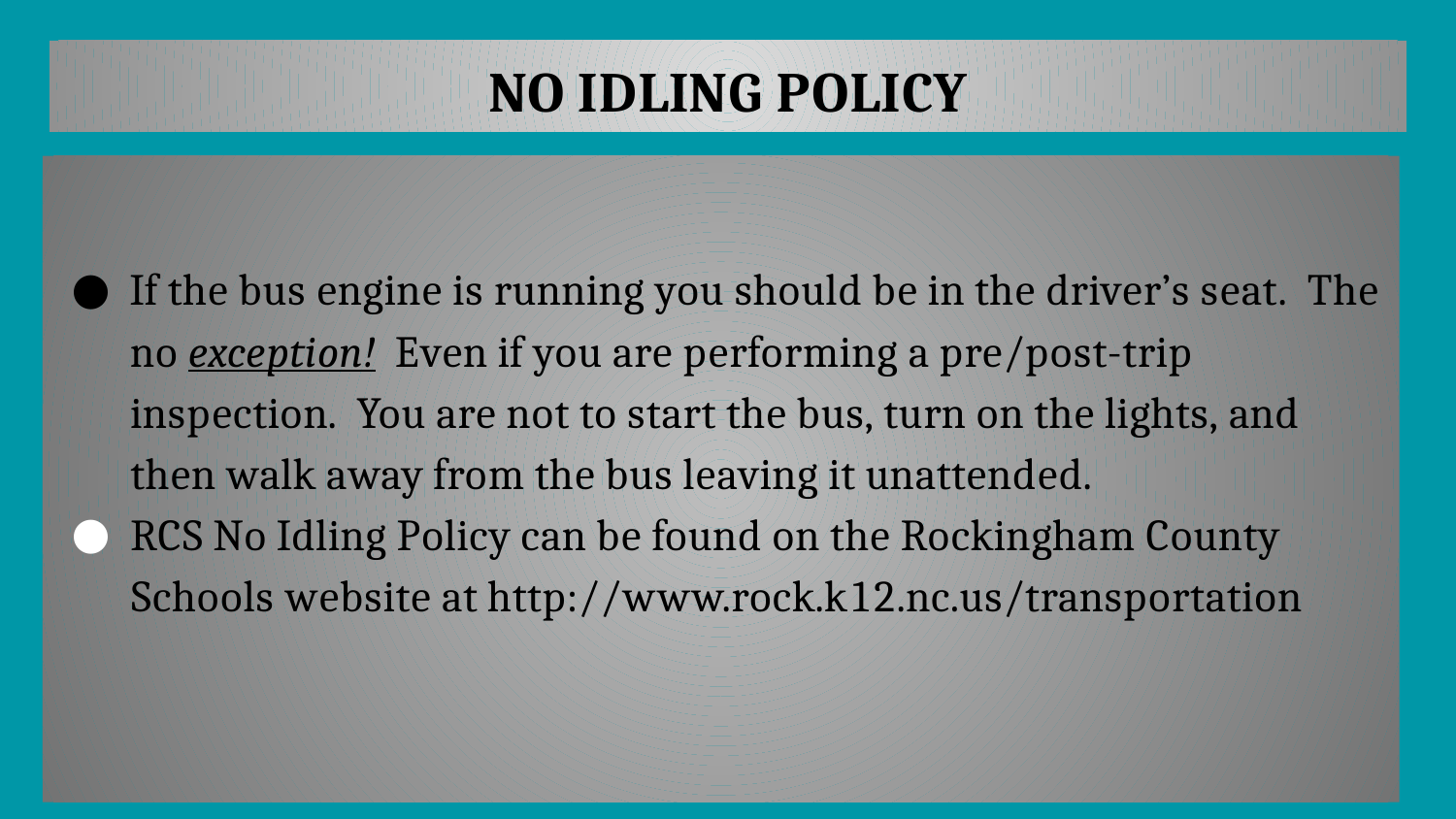

# NO IDLING POLICY

If the bus engine is running you should be in the driver’s seat.  The no exception!  Even if you are performing a pre/post-trip inspection.  You are not to start the bus, turn on the lights, and then walk away from the bus leaving it unattended.
RCS No Idling Policy can be found on the Rockingham County Schools website at http://www.rock.k12.nc.us/transportation